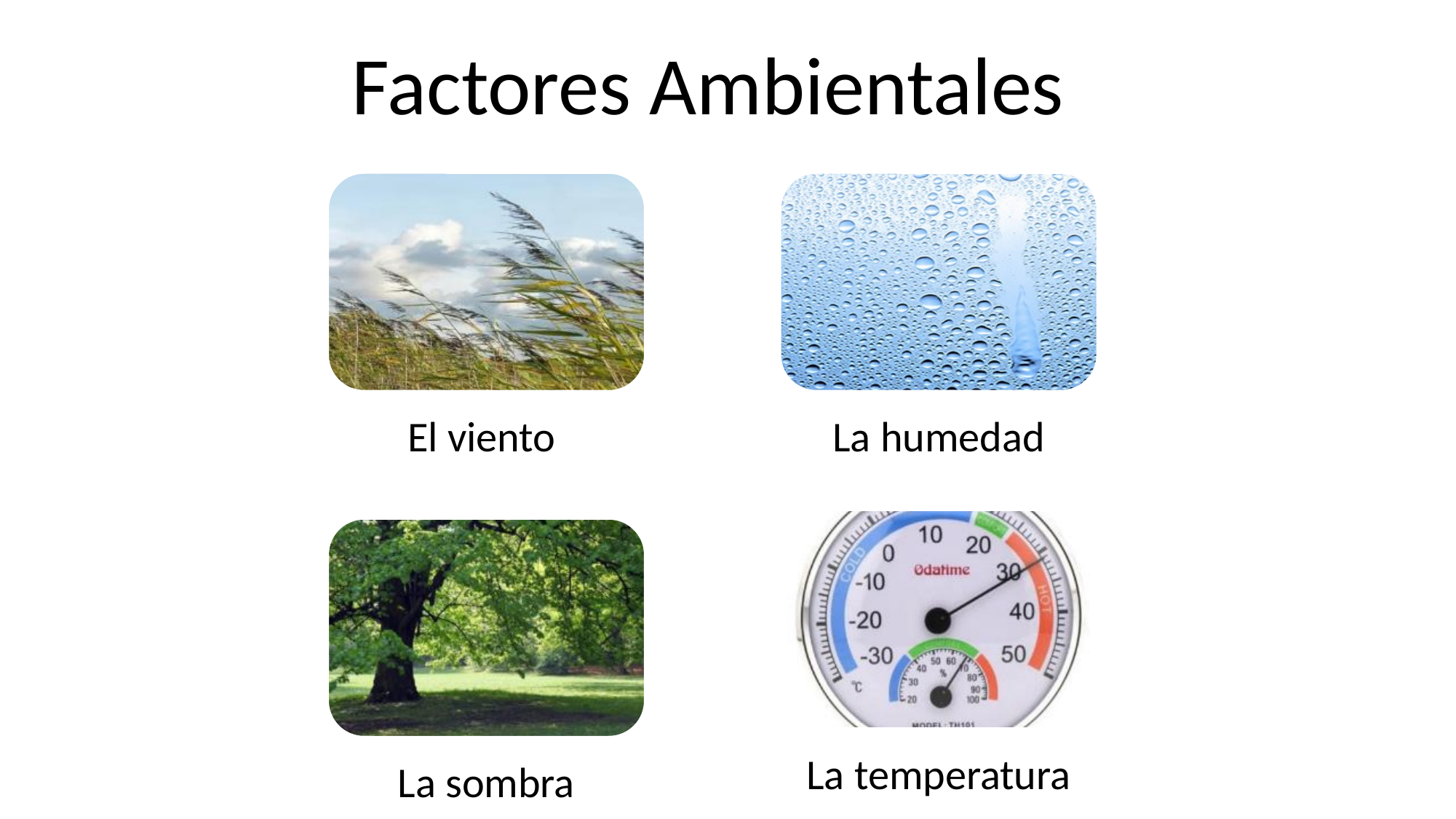

Factores Ambientales

El viento
La humedad

La temperatura
La sombra